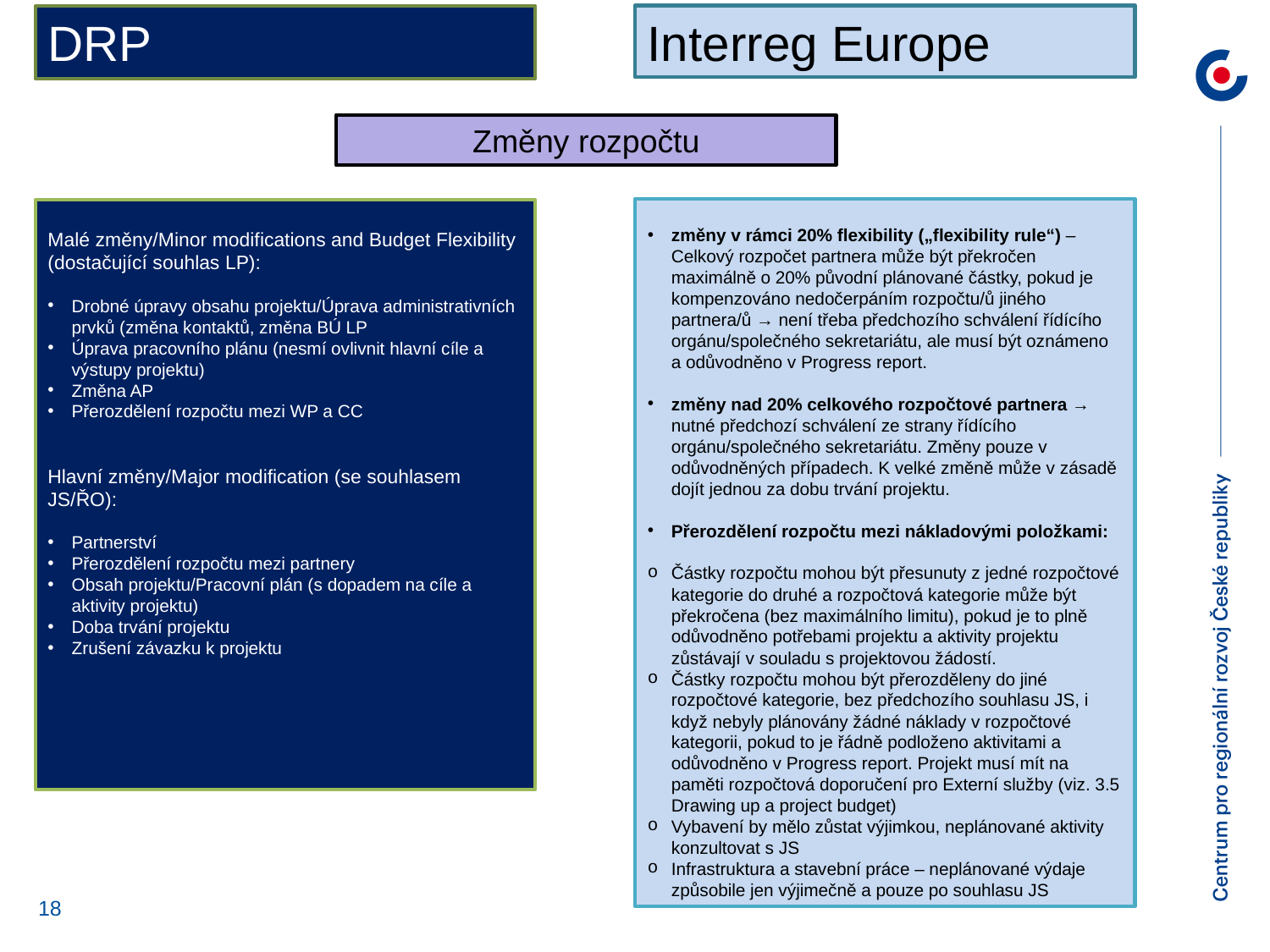

Interreg Europe
DRP
Změny rozpočtu

změny v rámci 20% flexibility („flexibility rule“) –Celkový rozpočet partnera může být překročen maximálně o 20% původní plánované částky, pokud je kompenzováno nedočerpáním rozpočtu/ů jiného partnera/ů → není třeba předchozího schválení řídícího orgánu/společného sekretariátu, ale musí být oznámeno a odůvodněno v Progress report.

změny nad 20% celkového rozpočtové partnera → nutné předchozí schválení ze strany řídícího orgánu/společného sekretariátu. Změny pouze v odůvodněných případech. K velké změně může v zásadě dojít jednou za dobu trvání projektu.

Přerozdělení rozpočtu mezi nákladovými položkami:

Částky rozpočtu mohou být přesunuty z jedné rozpočtové kategorie do druhé a rozpočtová kategorie může být překročena (bez maximálního limitu), pokud je to plně odůvodněno potřebami projektu a aktivity projektu zůstávají v souladu s projektovou žádostí.
Částky rozpočtu mohou být přerozděleny do jiné rozpočtové kategorie, bez předchozího souhlasu JS, i když nebyly plánovány žádné náklady v rozpočtové kategorii, pokud to je řádně podloženo aktivitami a  odůvodněno v Progress report. Projekt musí mít na paměti rozpočtová doporučení pro Externí služby (viz. 3.5 Drawing up a project budget)
Vybavení by mělo zůstat výjimkou, neplánované aktivity konzultovat s JS
Infrastruktura a stavební práce – neplánované výdaje způsobile jen výjimečně a pouze po souhlasu JS

Malé změny/Minor modifications and Budget Flexibility (dostačující souhlas LP):

Drobné úpravy obsahu projektu/Úprava administrativních prvků (změna kontaktů, změna BÚ LP
Úprava pracovního plánu (nesmí ovlivnit hlavní cíle a výstupy projektu)
Změna AP
Přerozdělení rozpočtu mezi WP a CC

Hlavní změny/Major modification (se souhlasem JS/ŘO):

Partnerství
Přerozdělení rozpočtu mezi partnery
Obsah projektu/Pracovní plán (s dopadem na cíle a aktivity projektu)
Doba trvání projektu
Zrušení závazku k projektu

18